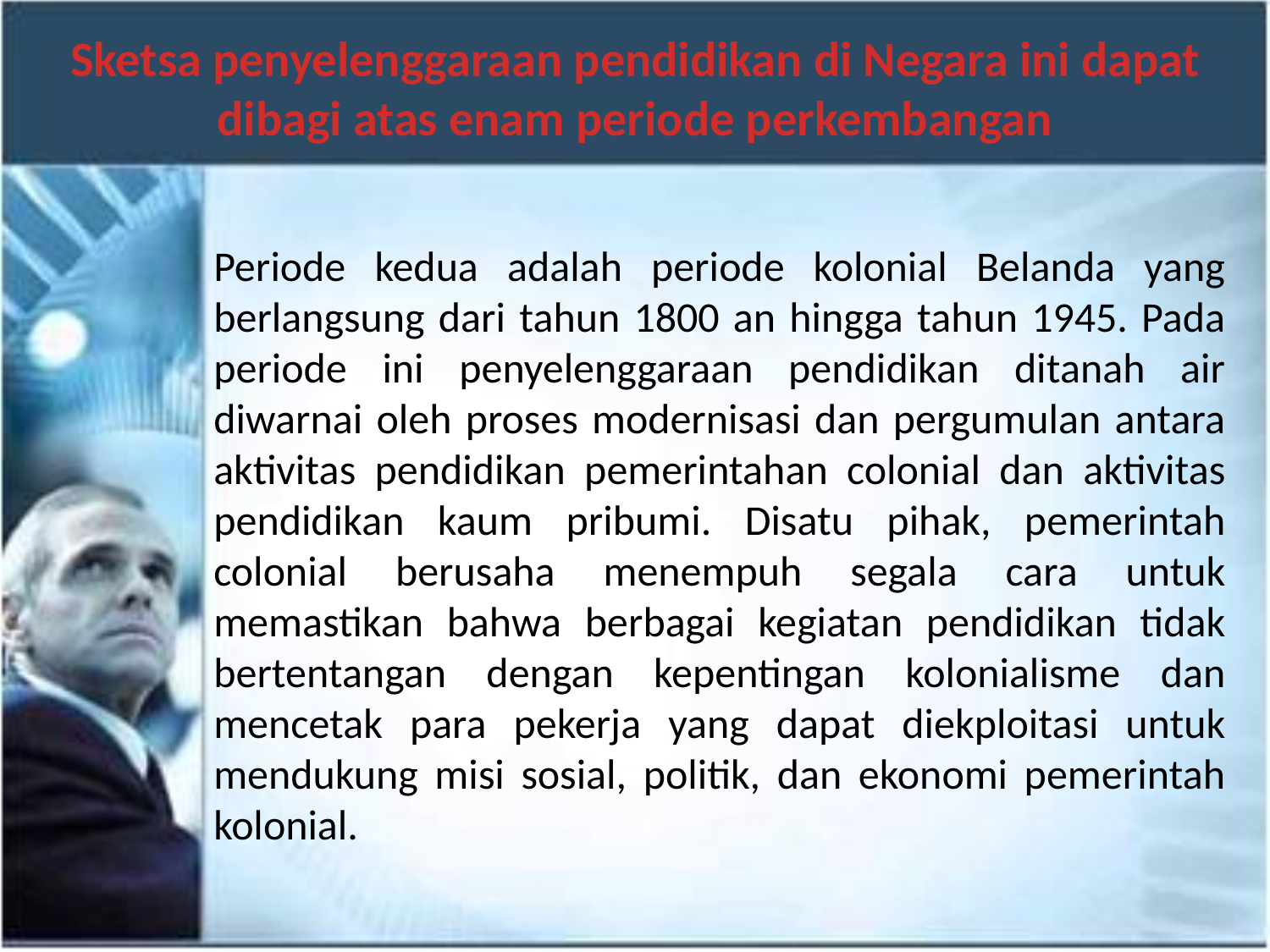

Sketsa penyelenggaraan pendidikan di Negara ini dapat dibagi atas enam periode perkembangan
Periode kedua adalah periode kolonial Belanda yang berlangsung dari tahun 1800 an hingga tahun 1945. Pada periode ini penyelenggaraan pendidikan ditanah air diwarnai oleh proses modernisasi dan pergumulan antara aktivitas pendidikan pemerintahan colonial dan aktivitas pendidikan kaum pribumi. Disatu pihak, pemerintah colonial berusaha menempuh segala cara untuk memastikan bahwa berbagai kegiatan pendidikan tidak bertentangan dengan kepentingan kolonialisme dan mencetak para pekerja yang dapat diekploitasi untuk mendukung misi sosial, politik, dan ekonomi pemerintah kolonial.